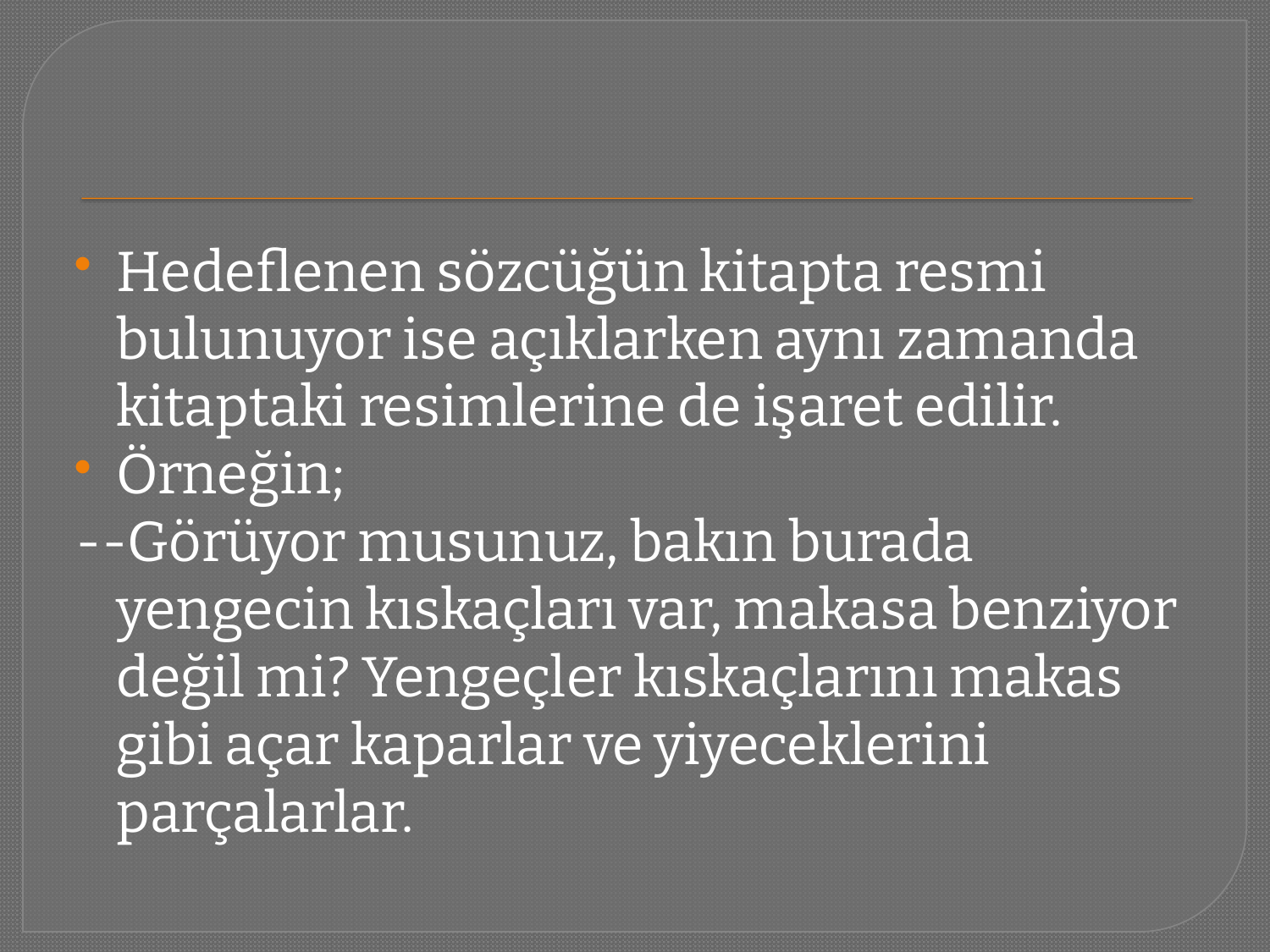

#
Hedeflenen sözcüğün kitapta resmi bulunuyor ise açıklarken aynı zamanda kitaptaki resimlerine de işaret edilir.
Örneğin;
--Görüyor musunuz, bakın burada yengecin kıskaçları var, makasa benziyor değil mi? Yengeçler kıskaçlarını makas gibi açar kaparlar ve yiyeceklerini parçalarlar.